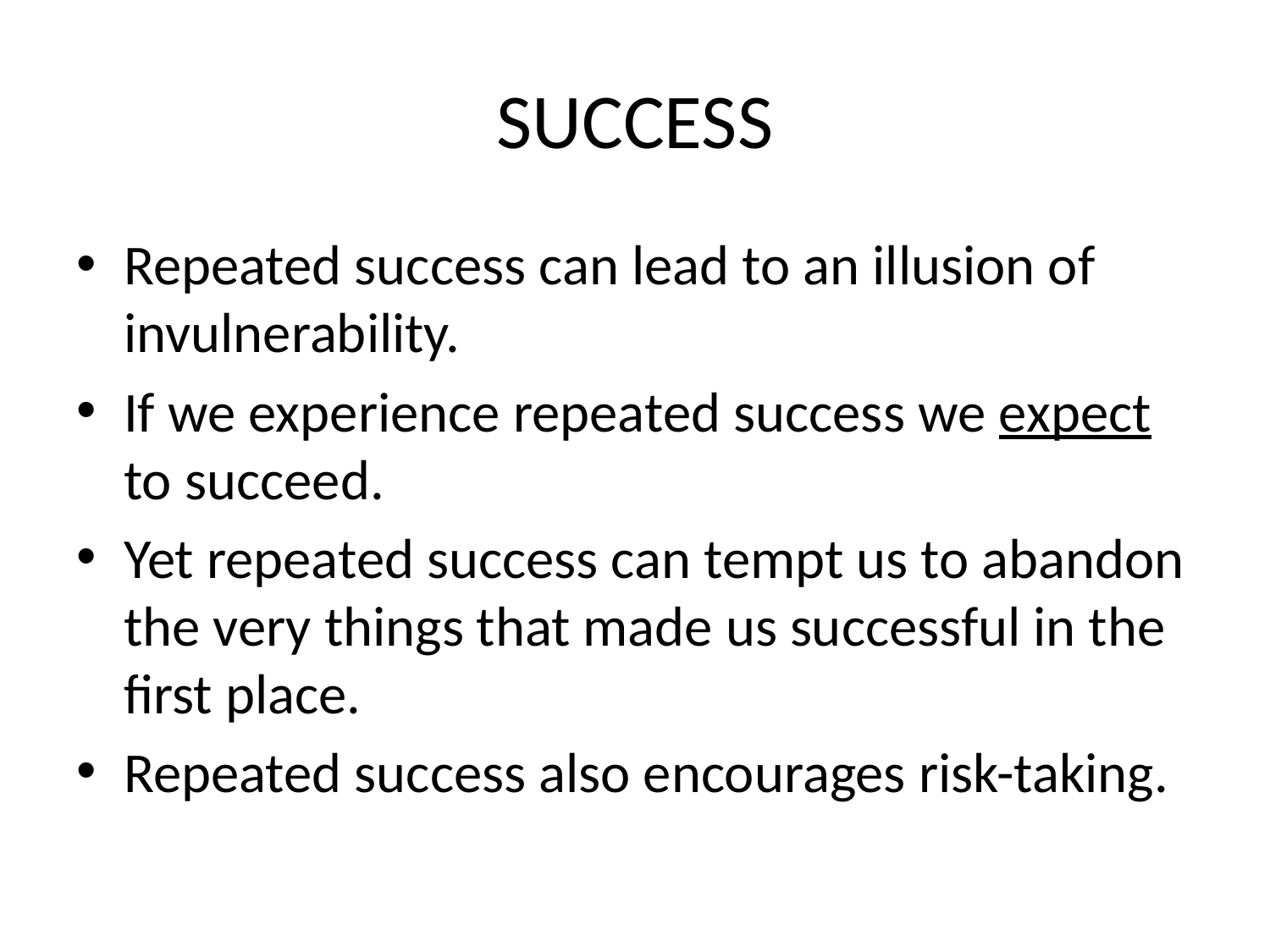

# SUCCESS
Repeated success can lead to an illusion of invulnerability.
If we experience repeated success we expect to succeed.
Yet repeated success can tempt us to abandon the very things that made us successful in the first place.
Repeated success also encourages risk-taking.